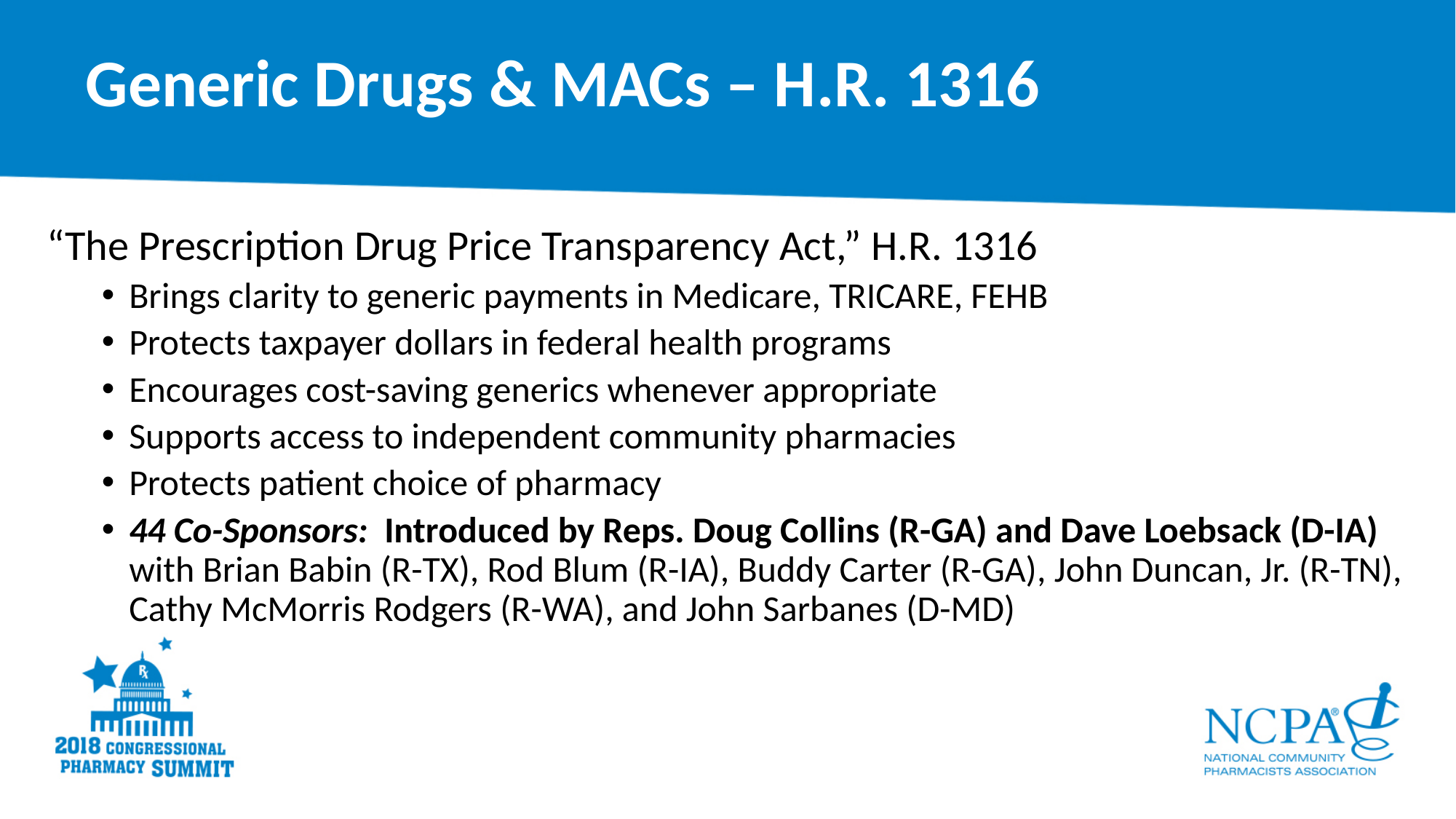

# Generic Drugs & MACs – H.R. 1316
“The Prescription Drug Price Transparency Act,” H.R. 1316
Brings clarity to generic payments in Medicare, TRICARE, FEHB
Protects taxpayer dollars in federal health programs
Encourages cost-saving generics whenever appropriate
Supports access to independent community pharmacies
Protects patient choice of pharmacy
44 Co-Sponsors:  Introduced by Reps. Doug Collins (R-GA) and Dave Loebsack (D-IA) with Brian Babin (R-TX), Rod Blum (R-IA), Buddy Carter (R-GA), John Duncan, Jr. (R-TN), Cathy McMorris Rodgers (R-WA), and John Sarbanes (D-MD)